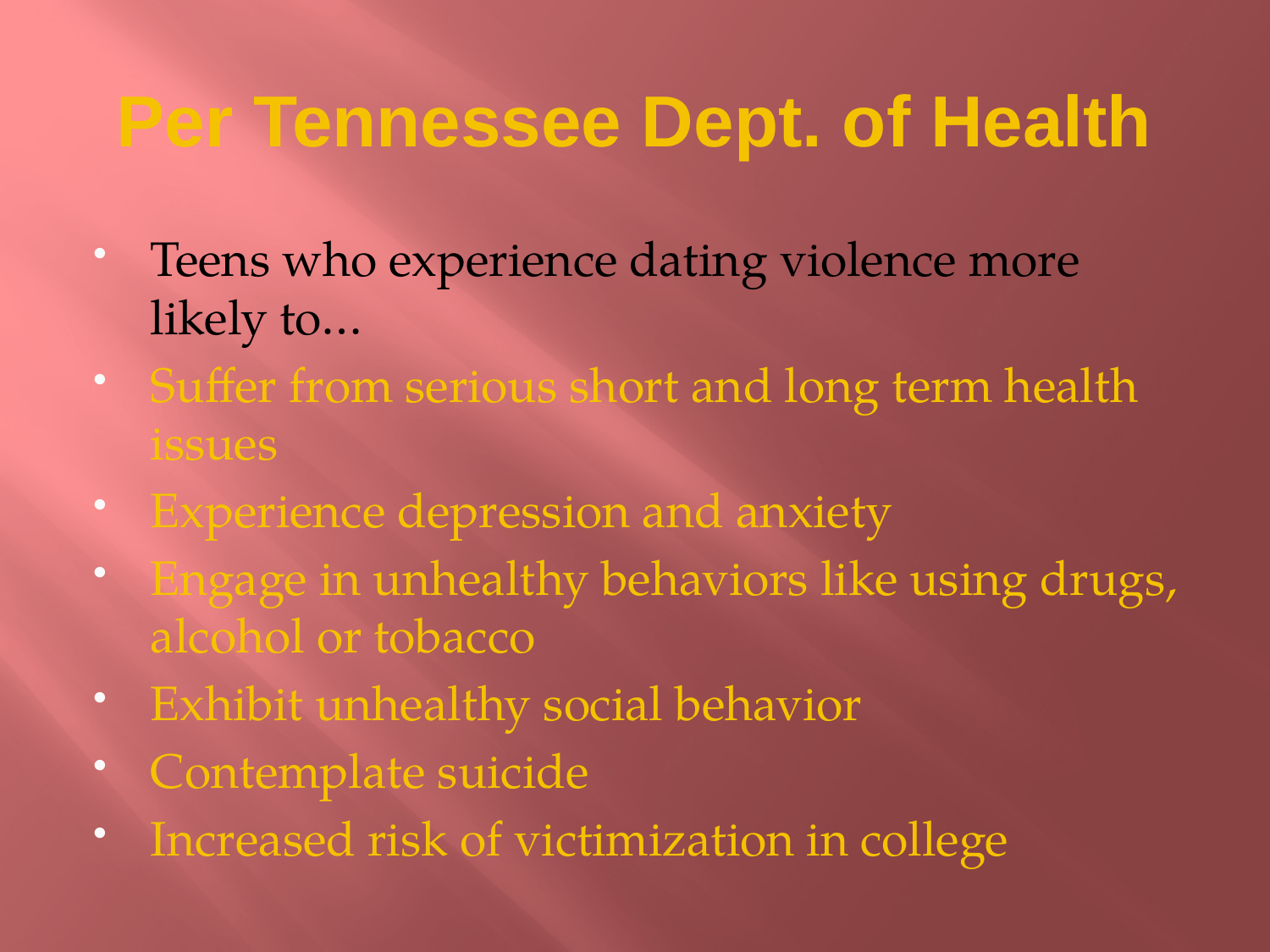

# Per Tennessee Dept. of Health
Teens who experience dating violence more likely to…
Suffer from serious short and long term health issues
Experience depression and anxiety
Engage in unhealthy behaviors like using drugs, alcohol or tobacco
Exhibit unhealthy social behavior
Contemplate suicide
Increased risk of victimization in college